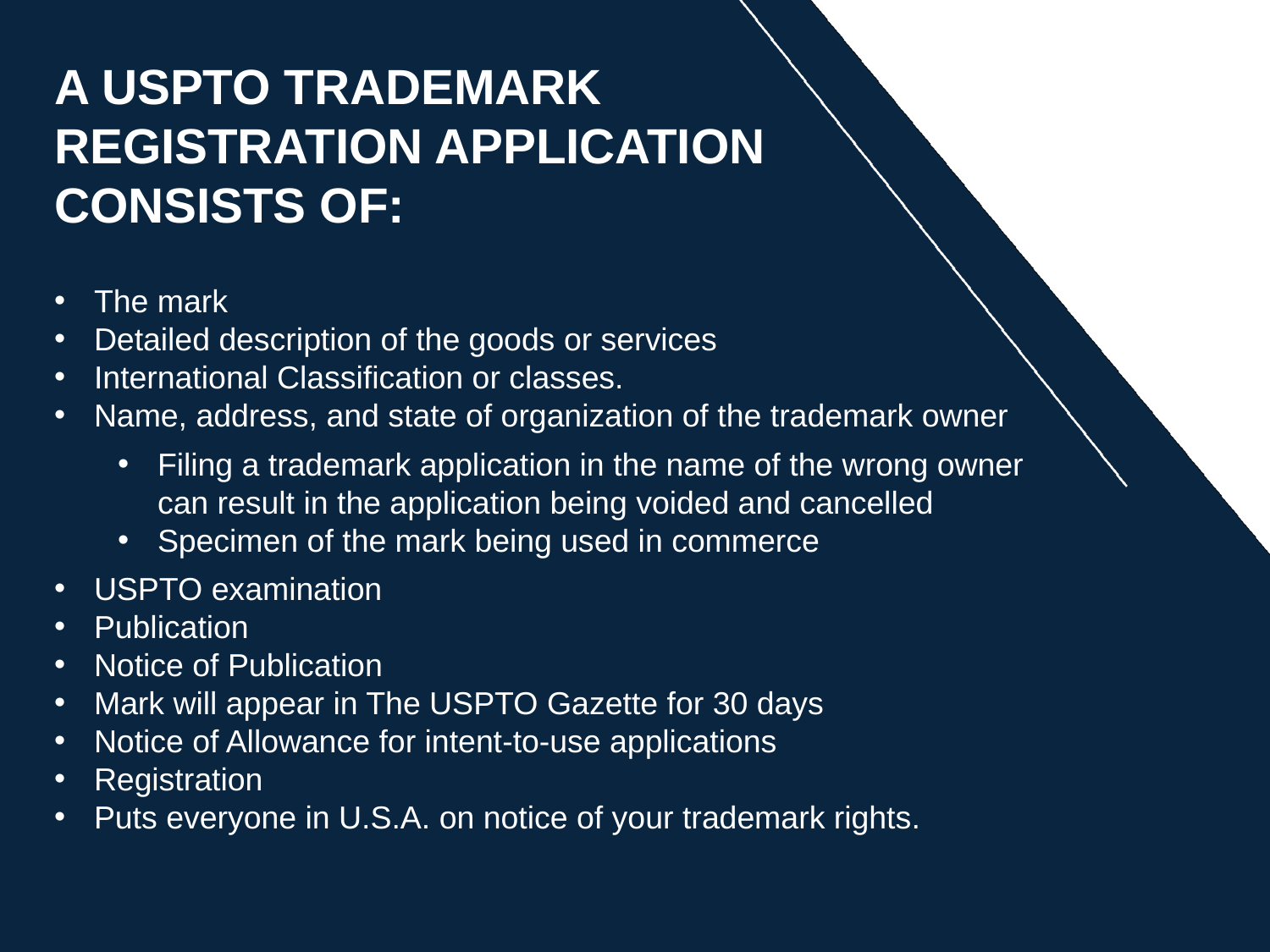

# A USPTO trademark Registration application consists of:
The mark
Detailed description of the goods or services
International Classification or classes.
Name, address, and state of organization of the trademark owner
Filing a trademark application in the name of the wrong owner can result in the application being voided and cancelled
Specimen of the mark being used in commerce
USPTO examination
Publication
Notice of Publication
Mark will appear in The USPTO Gazette for 30 days
Notice of Allowance for intent-to-use applications
Registration
Puts everyone in U.S.A. on notice of your trademark rights.